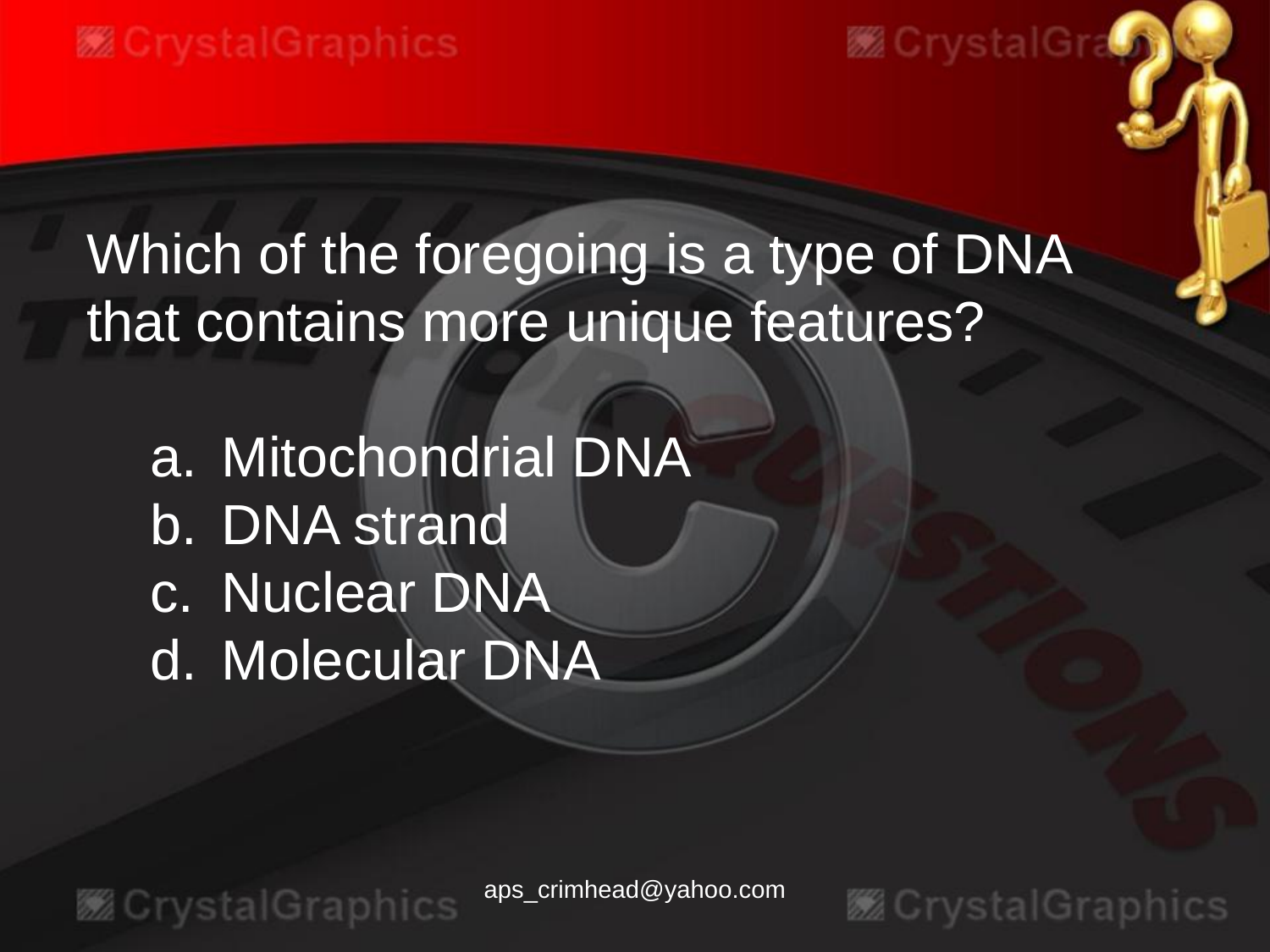

Which of the foregoing is a type of DNA that contains more unique features?

Mitochondrial DNA
DNA strand
Nuclear DNA
Molecular DNA
aps_crimhead@yahoo.com